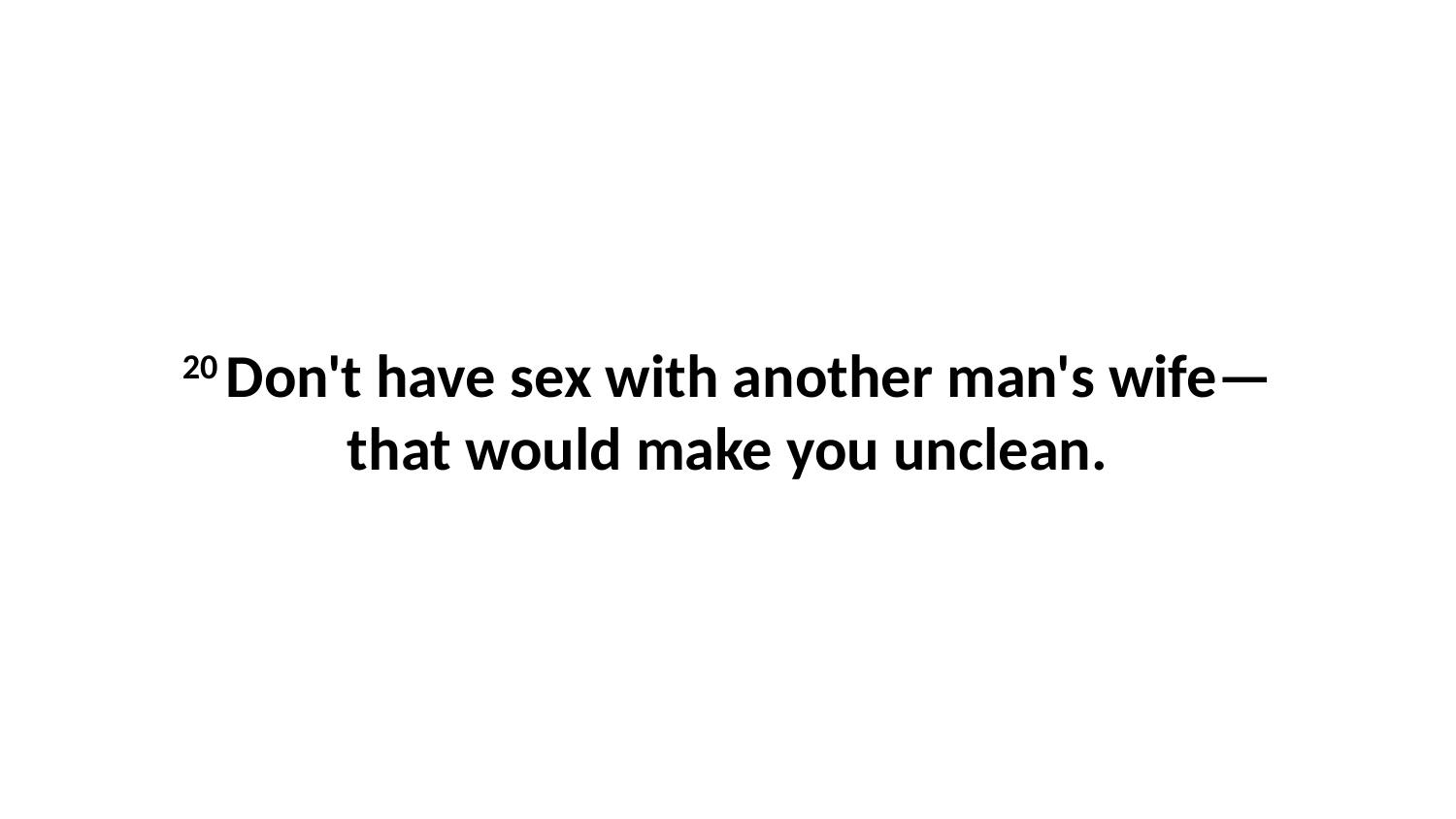

20 Don't have sex with another man's wife—that would make you unclean.